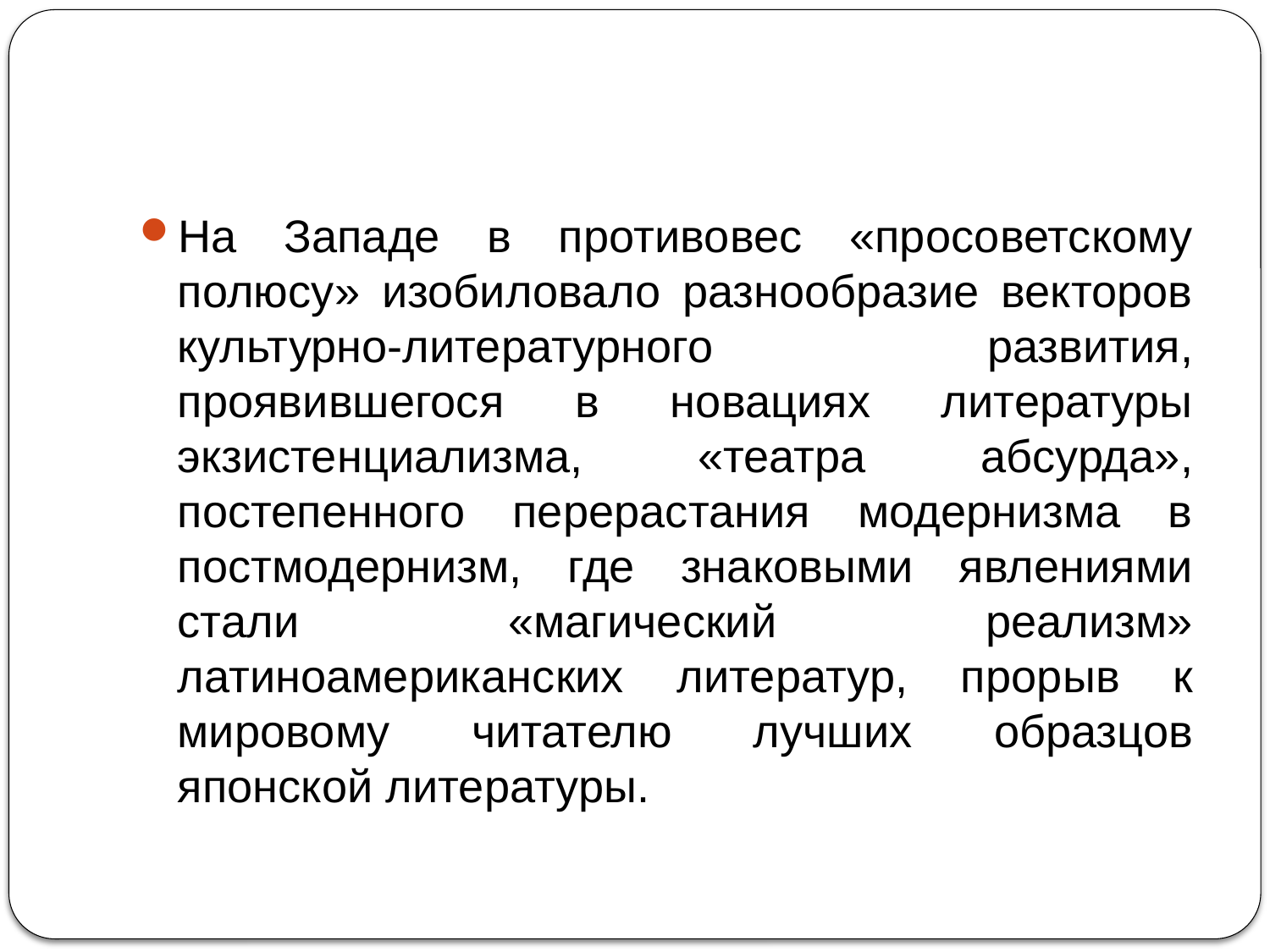

#
На Западе в противовес «просоветскому полюсу» изобиловало разнообразие векторов культурно-литературного развития, проявившегося в новациях литературы экзистенциализма, «театра абсурда», постепенного перерастания модернизма в постмодернизм, где знаковыми явлениями стали «магический реализм» латиноамериканских литератур, прорыв к мировому читателю лучших образцов японской литературы.